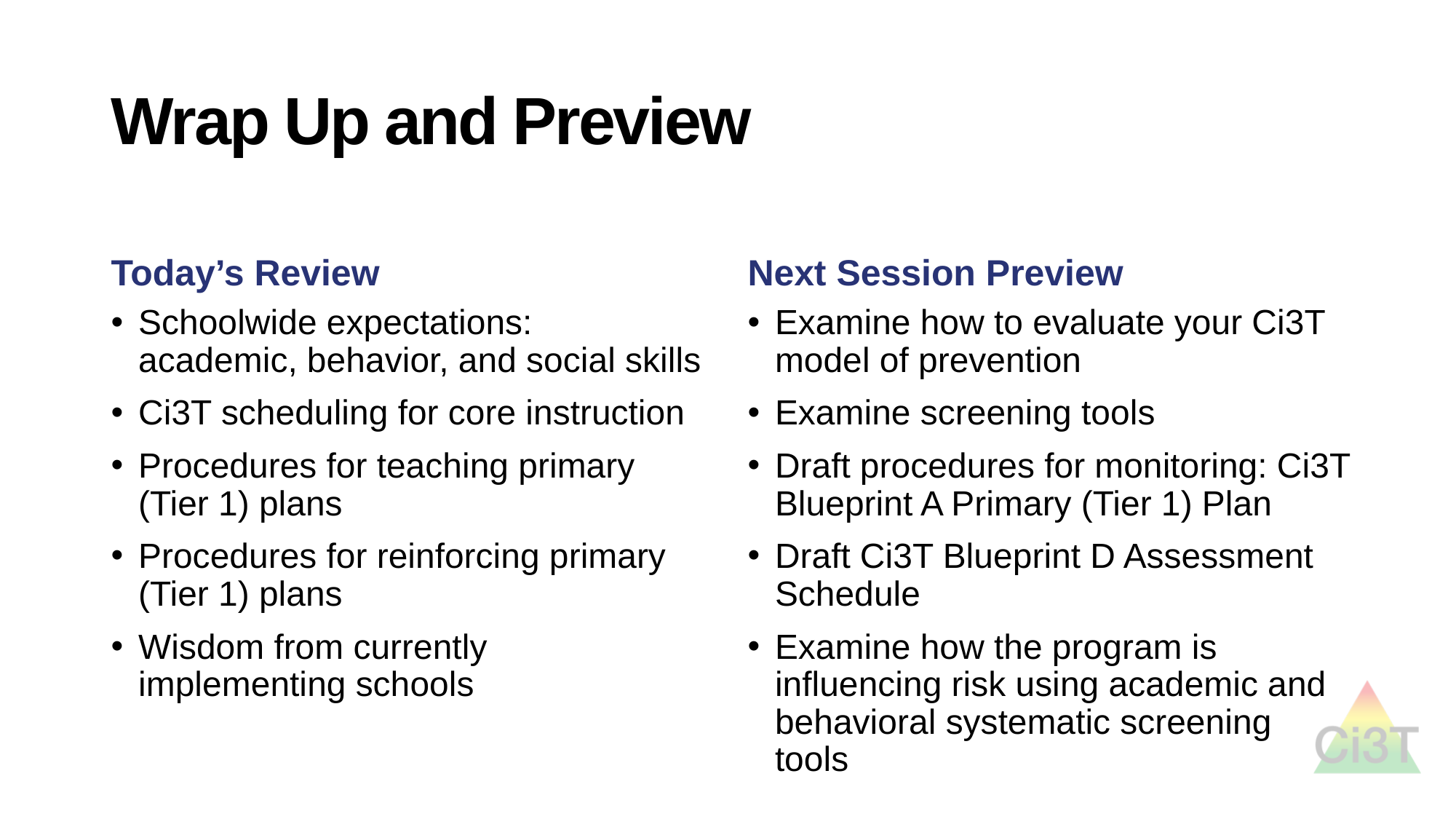

# Wrap Up and Preview
Today’s Review
Next Session Preview
Schoolwide expectations:  academic, behavior, and social skills
Ci3T scheduling for core instruction
Procedures for teaching primary (Tier 1) plans
Procedures for reinforcing primary (Tier 1) plans
Wisdom from currently implementing schools
Examine how to evaluate your Ci3T model of prevention
Examine screening tools
Draft procedures for monitoring: Ci3T Blueprint A Primary (Tier 1) Plan
Draft Ci3T Blueprint D Assessment Schedule
Examine how the program is influencing risk using academic and behavioral systematic screening tools